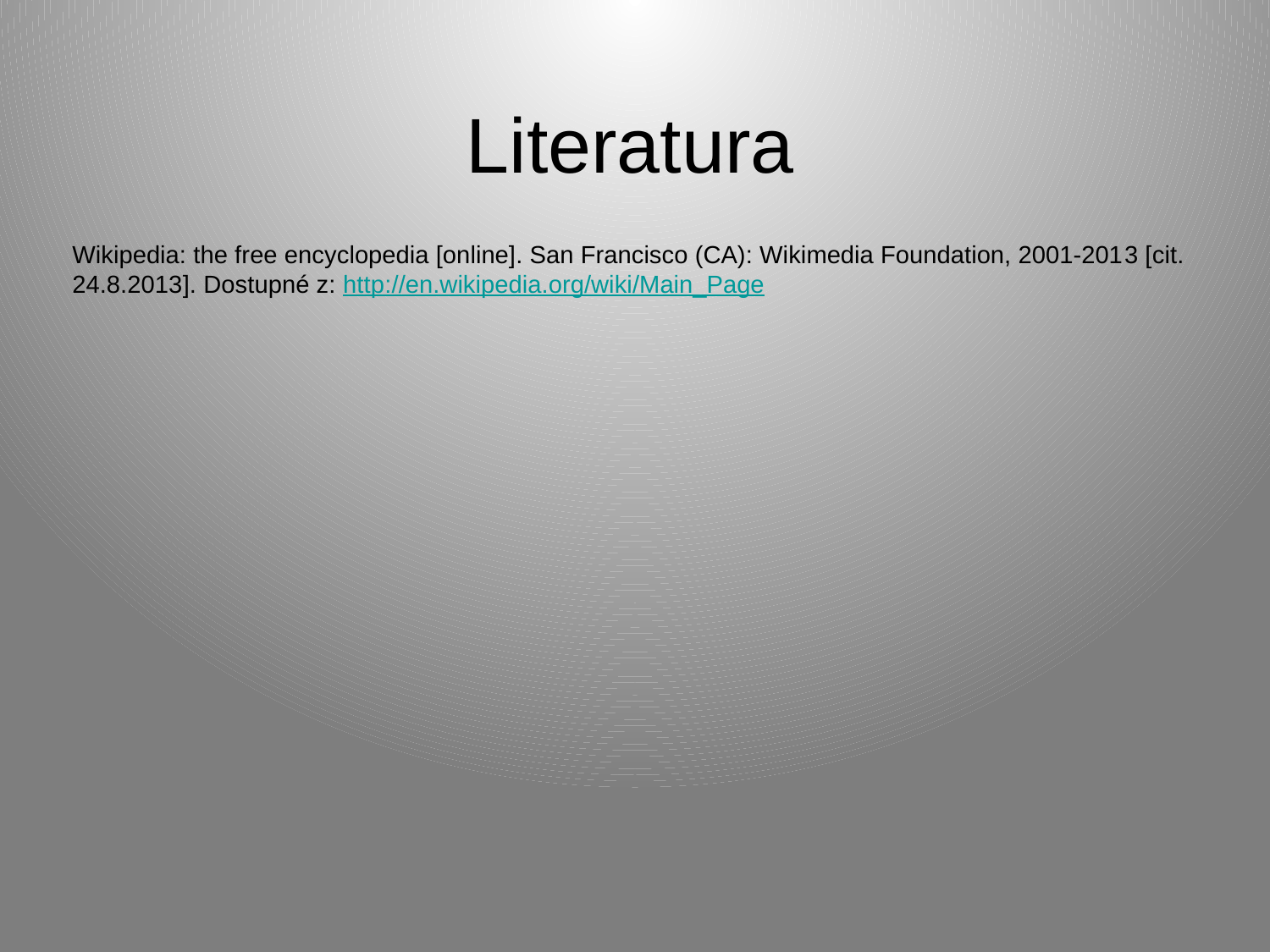

Literatura
Wikipedia: the free encyclopedia [online]. San Francisco (CA): Wikimedia Foundation, 2001-2013 [cit.  24.8.2013]. Dostupné z: http://en.wikipedia.org/wiki/Main_Page